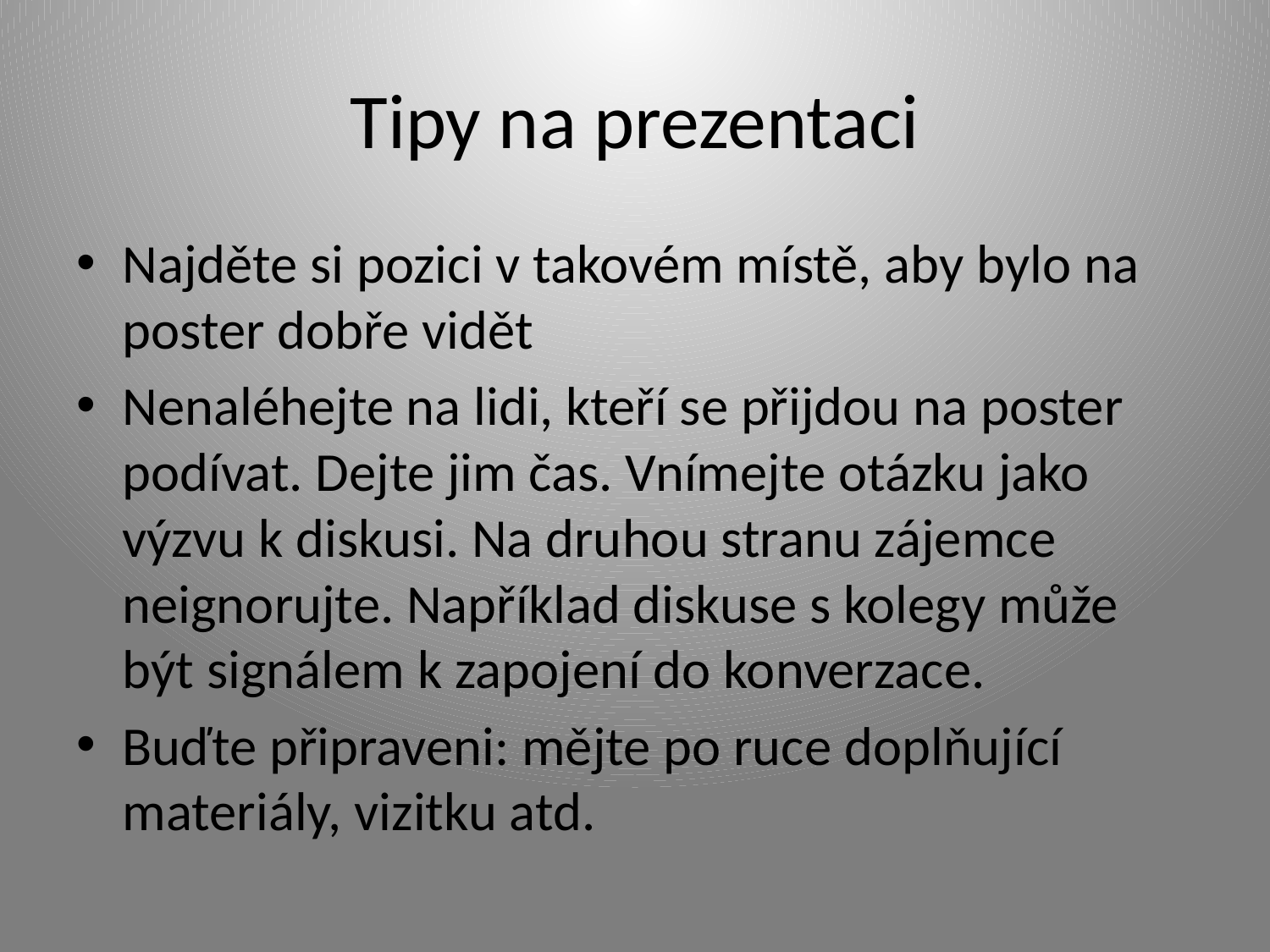

# Tipy na prezentaci
Najděte si pozici v takovém místě, aby bylo na poster dobře vidět
Nenaléhejte na lidi, kteří se přijdou na poster podívat. Dejte jim čas. Vnímejte otázku jako výzvu k diskusi. Na druhou stranu zájemce neignorujte. Například diskuse s kolegy může být signálem k zapojení do konverzace.
Buďte připraveni: mějte po ruce doplňující materiály, vizitku atd.